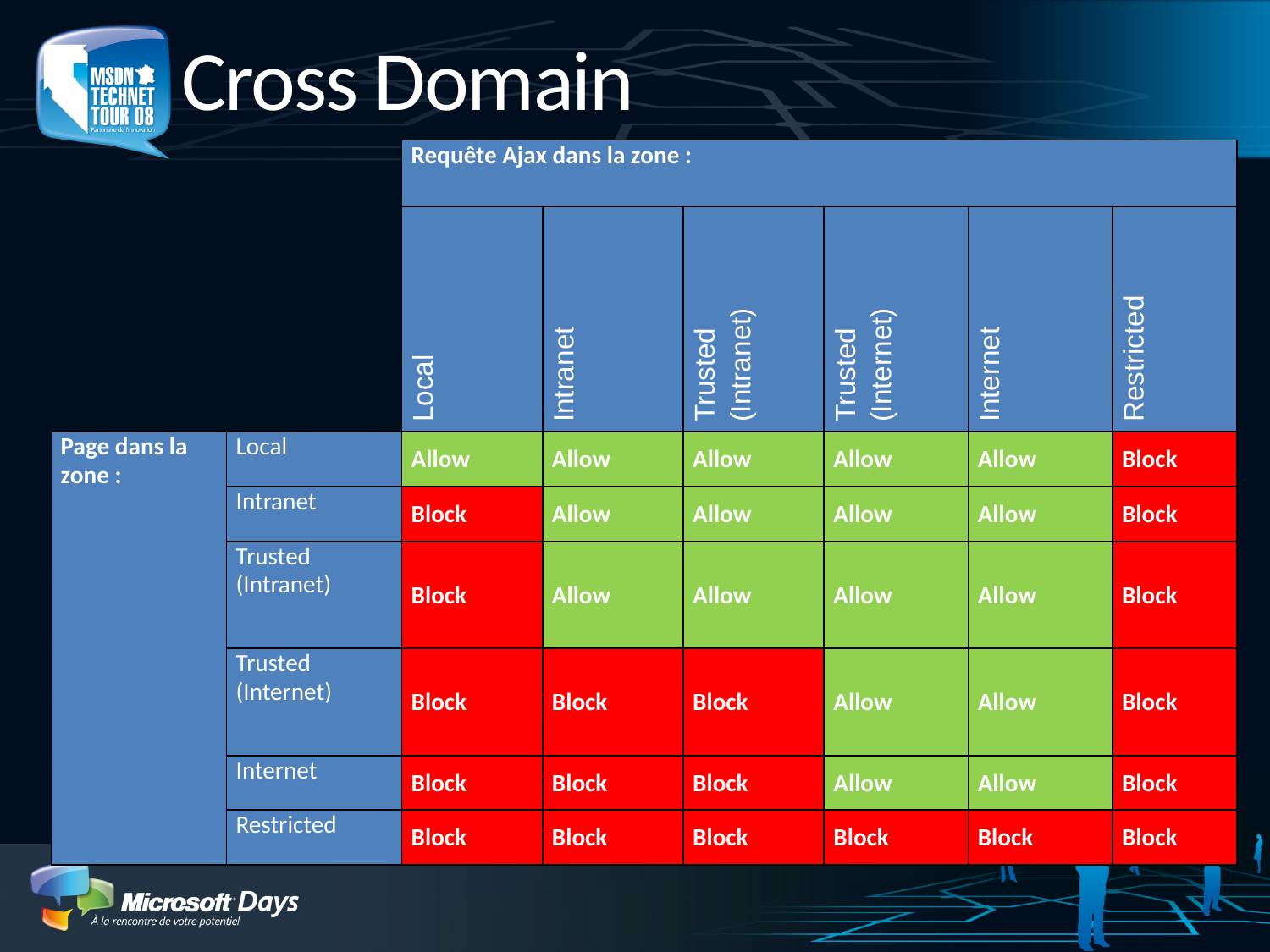

# Cross Domain
|  |  | Requête Ajax dans la zone : |  |  |  |  |  |
| --- | --- | --- | --- | --- | --- | --- | --- |
|  |  | Local | Intranet | Trusted (Intranet) | Trusted (Internet) | Internet | Restricted |
| Page dans la zone : | Local | Allow | Allow | Allow | Allow | Allow | Block |
|  | Intranet | Block | Allow | Allow | Allow | Allow | Block |
|  | Trusted (Intranet) | Block | Allow | Allow | Allow | Allow | Block |
|  | Trusted (Internet) | Block | Block | Block | Allow | Allow | Block |
|  | Internet | Block | Block | Block | Allow | Allow | Block |
|  | Restricted | Block | Block | Block | Block | Block | Block |